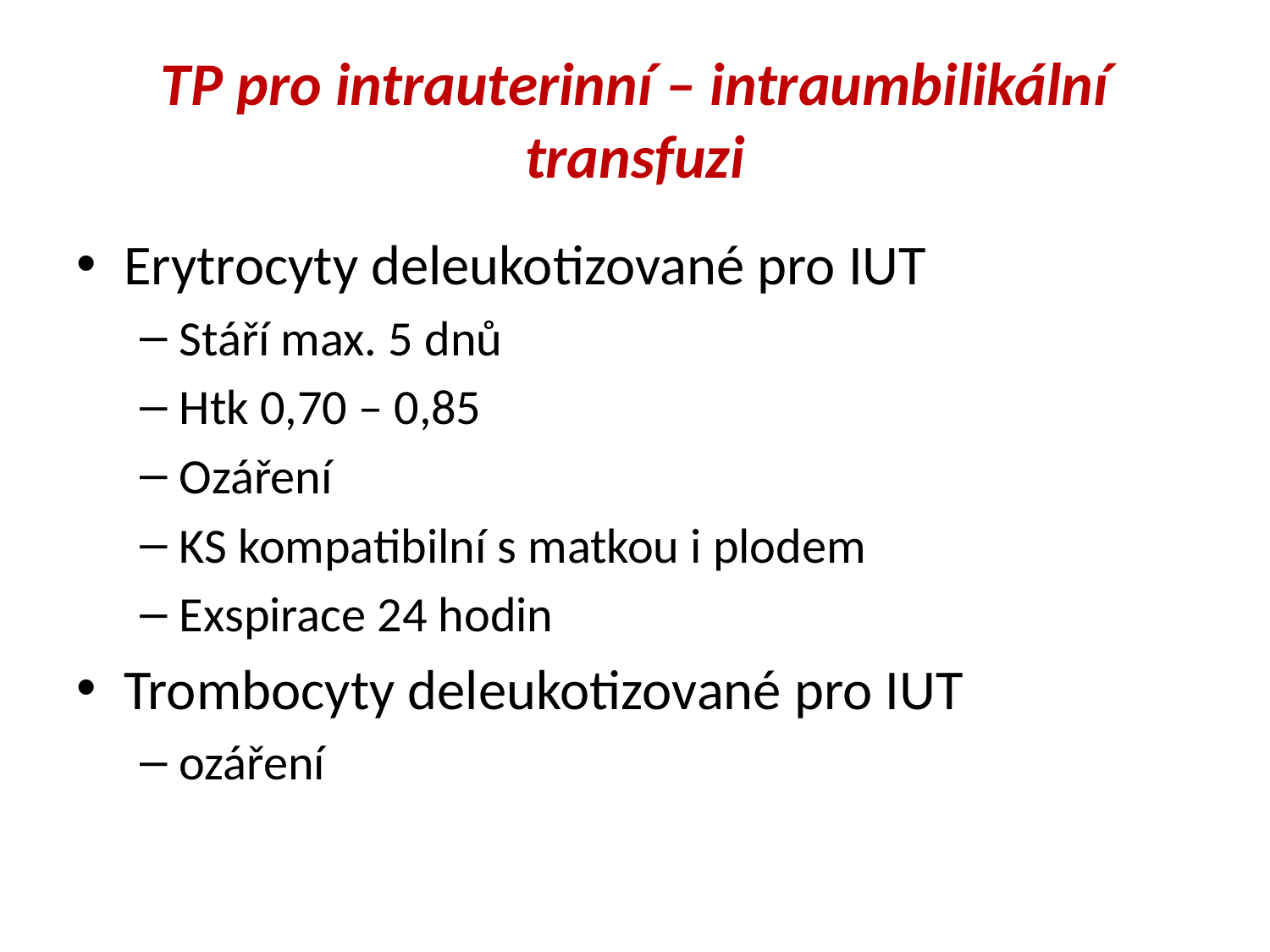

# TP pro intrauterinní – intraumbilikální transfuzi
Erytrocyty deleukotizované pro IUT
Stáří max. 5 dnů
Htk 0,70 – 0,85
Ozáření
KS kompatibilní s matkou i plodem
Exspirace 24 hodin
Trombocyty deleukotizované pro IUT
ozáření